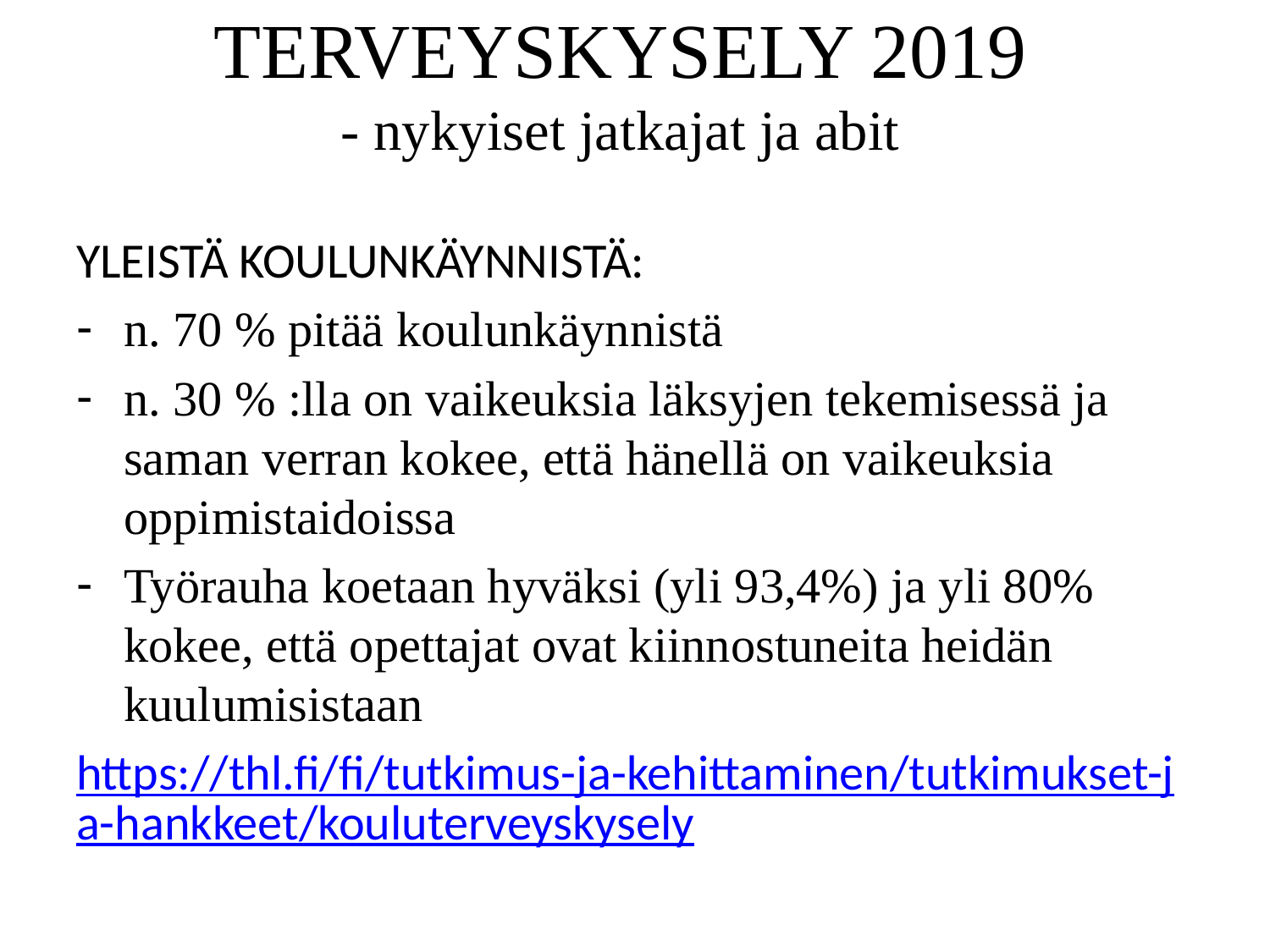

# TERVEYSKYSELY 2019 - nykyiset jatkajat ja abit
YLEISTÄ KOULUNKÄYNNISTÄ:
n. 70 % pitää koulunkäynnistä
n. 30 % :lla on vaikeuksia läksyjen tekemisessä ja saman verran kokee, että hänellä on vaikeuksia oppimistaidoissa
Työrauha koetaan hyväksi (yli 93,4%) ja yli 80% kokee, että opettajat ovat kiinnostuneita heidän kuulumisistaan
https://thl.fi/fi/tutkimus-ja-kehittaminen/tutkimukset-ja-hankkeet/kouluterveyskysely